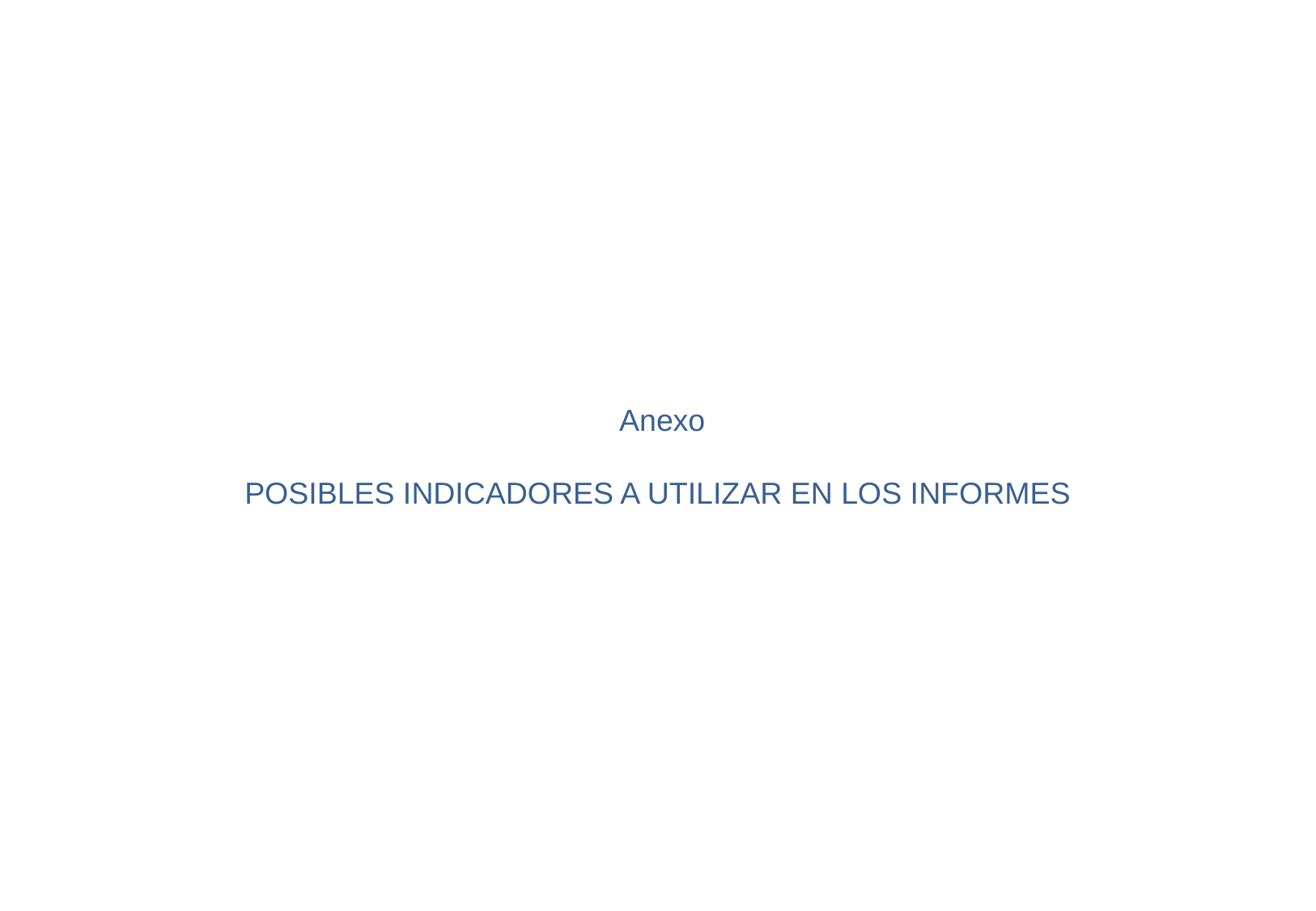

Anexo

POSIBLES INDICADORES A UTILIZAR EN LOS INFORMES